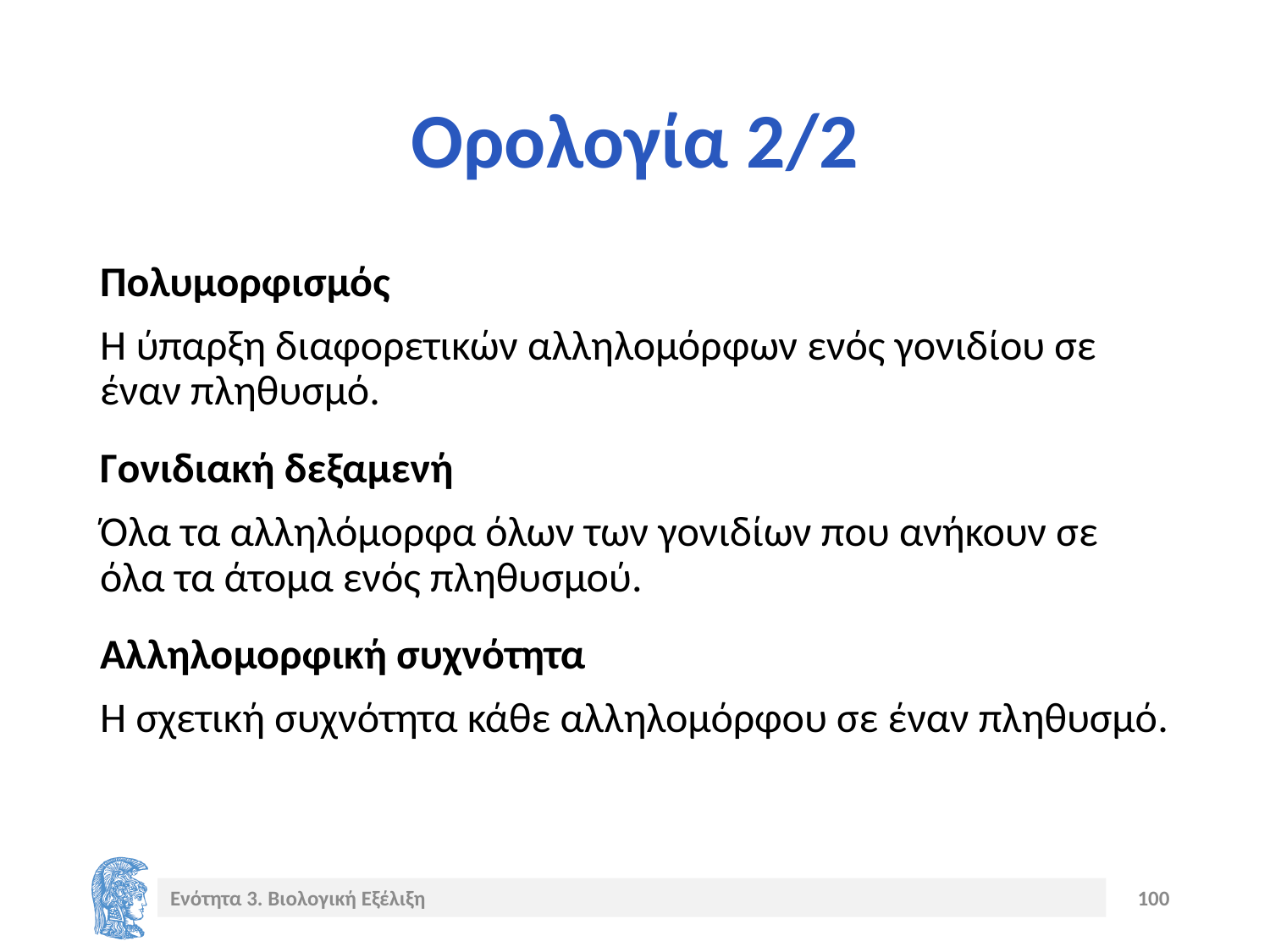

# Ορολογία 2/2
Πολυμορφισμός
Η ύπαρξη διαφορετικών αλληλομόρφων ενός γονιδίου σε έναν πληθυσμό.
Γονιδιακή δεξαμενή
Όλα τα αλληλόμορφα όλων των γονιδίων που ανήκουν σε όλα τα άτομα ενός πληθυσμού.
Αλληλομορφική συχνότητα
Η σχετική συχνότητα κάθε αλληλομόρφου σε έναν πληθυσμό.

Ενότητα 3. Βιολογική Εξέλιξη
100